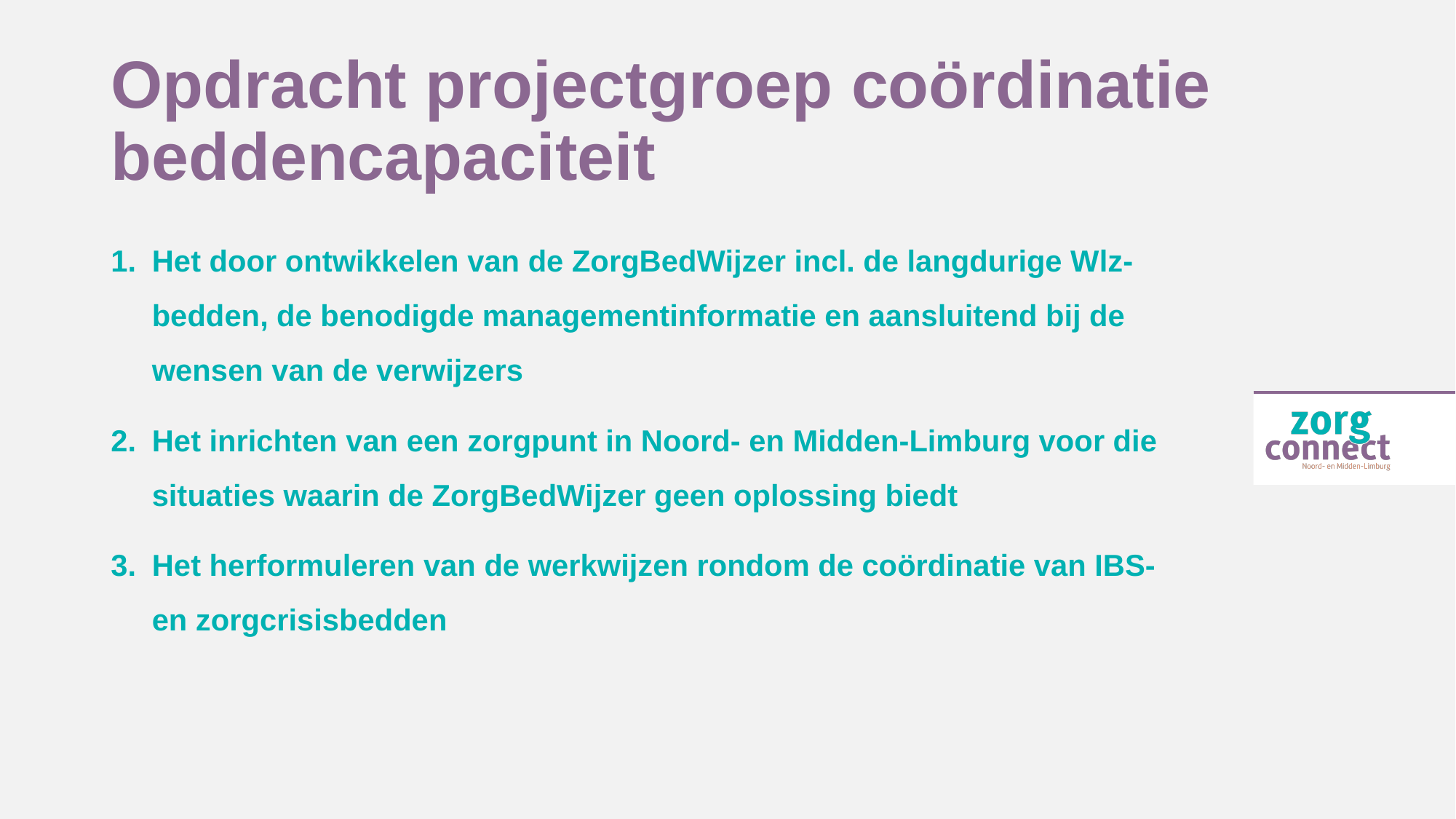

# Opdracht projectgroep coördinatie beddencapaciteit
Het door ontwikkelen van de ZorgBedWijzer incl. de langdurige Wlz-bedden, de benodigde managementinformatie en aansluitend bij de wensen van de verwijzers
Het inrichten van een zorgpunt in Noord- en Midden-Limburg voor die situaties waarin de ZorgBedWijzer geen oplossing biedt
Het herformuleren van de werkwijzen rondom de coördinatie van IBS- en zorgcrisisbedden